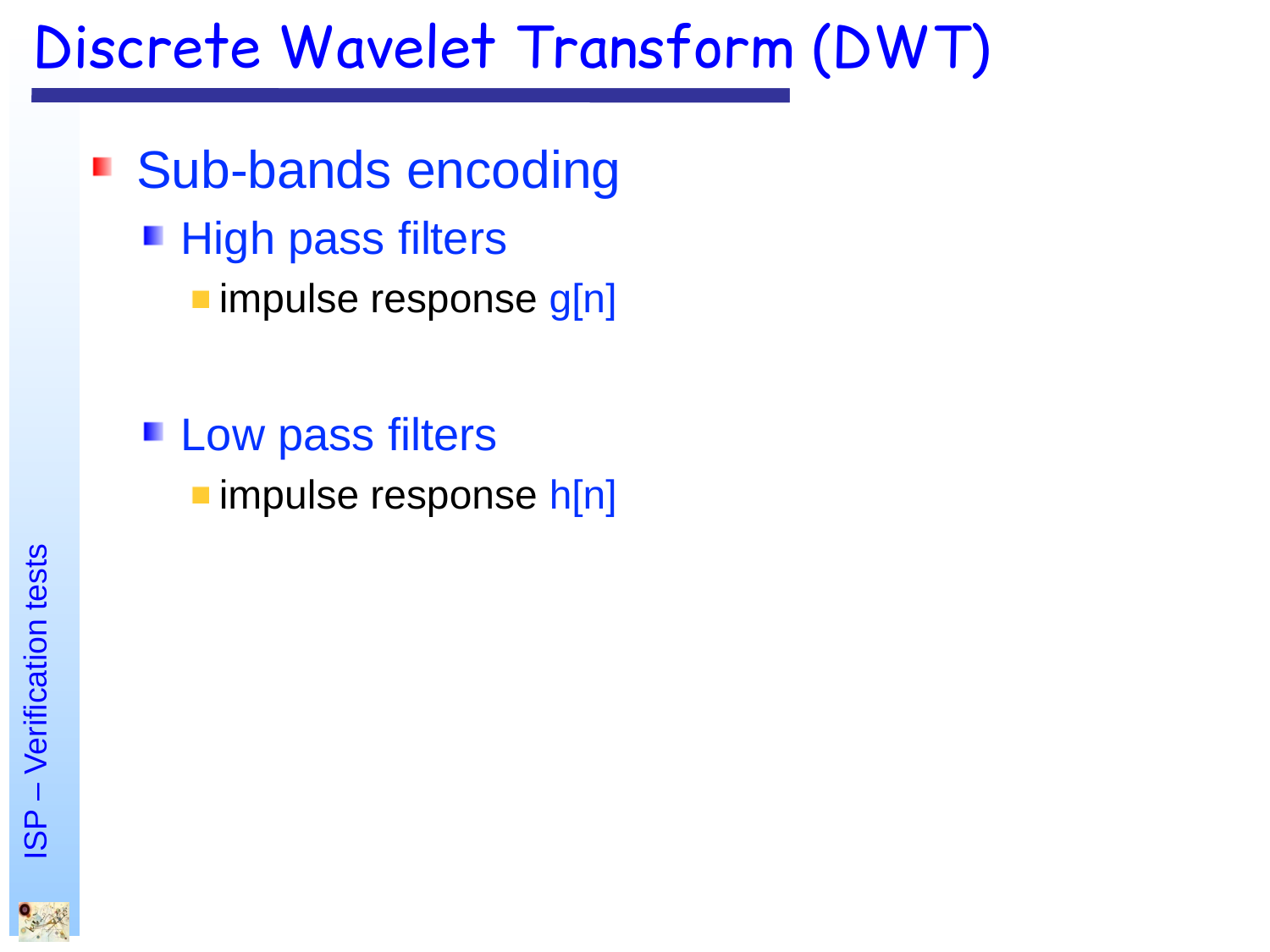

# Discrete Wavelet Transform (DWT)

Sub-bands encoding
High pass filters
impulse response g[n]

Low pass filters
impulse response h[n]